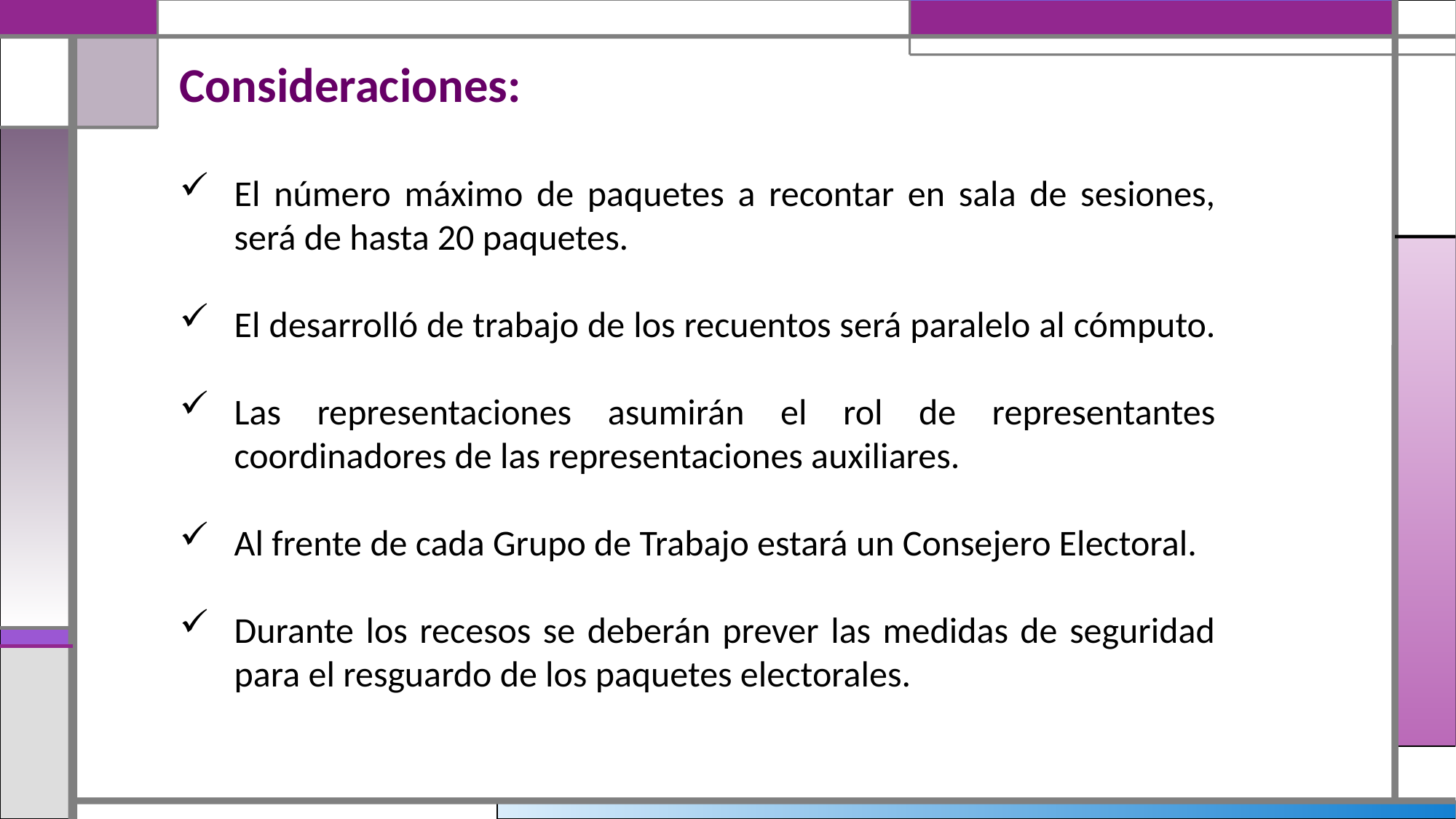

Consideraciones:

El número máximo de paquetes a recontar en sala de sesiones, será de hasta 20 paquetes.

El desarrolló de trabajo de los recuentos será paralelo al cómputo.

Las representaciones asumirán el rol de representantes coordinadores de las representaciones auxiliares.

Al frente de cada Grupo de Trabajo estará un Consejero Electoral.

Durante los recesos se deberán prever las medidas de seguridad para el resguardo de los paquetes electorales.